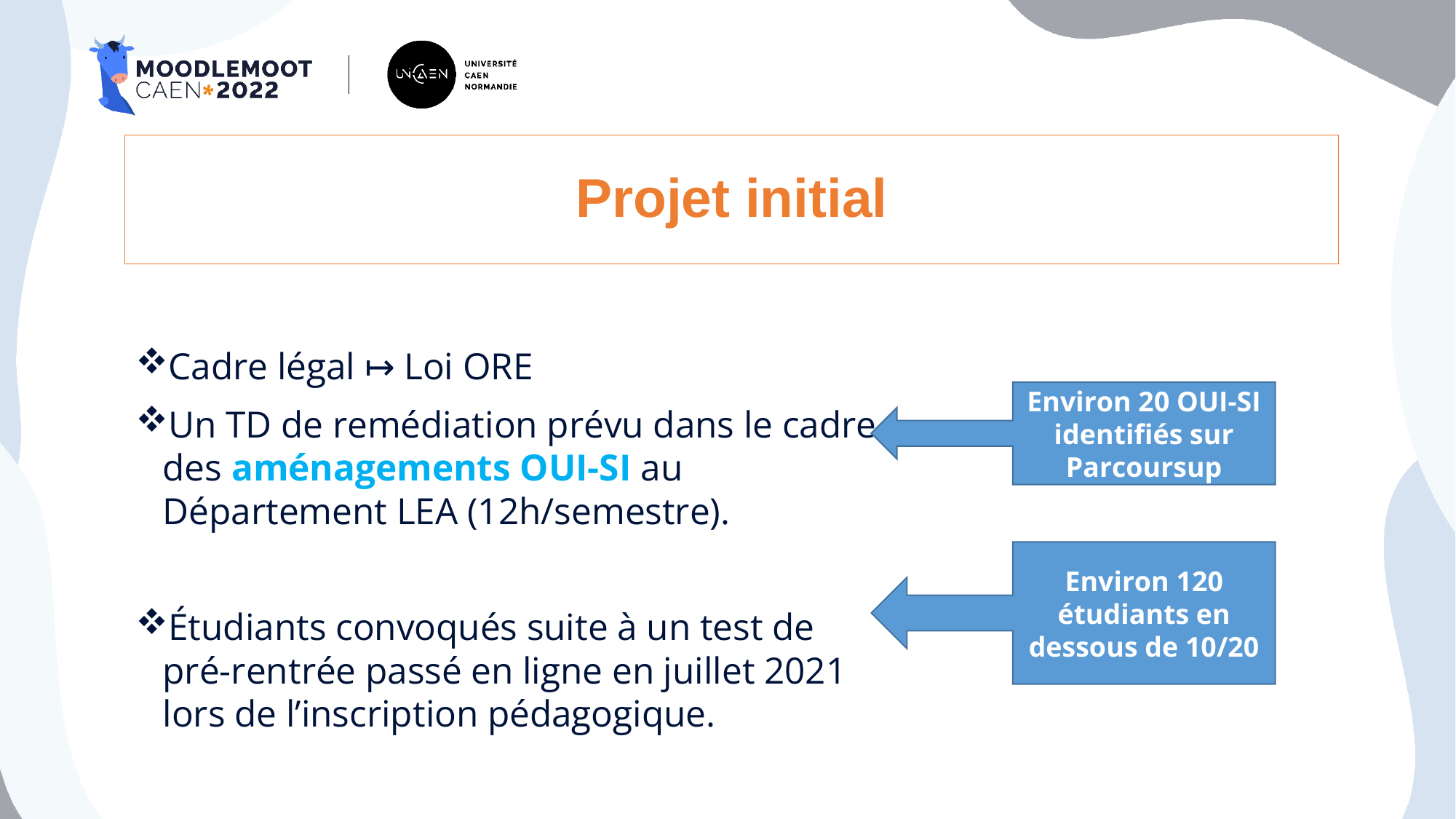

# Projet initial

Cadre légal ↦ Loi ORE
Un TD de remédiation prévu dans le cadre des aménagements OUI-SI au Département LEA (12h/semestre).

Étudiants convoqués suite à un test de pré-rentrée passé en ligne en juillet 2021 lors de l’inscription pédagogique.

Environ 20 OUI-SI identifiés sur Parcoursup
Environ 120 étudiants en dessous de 10/20